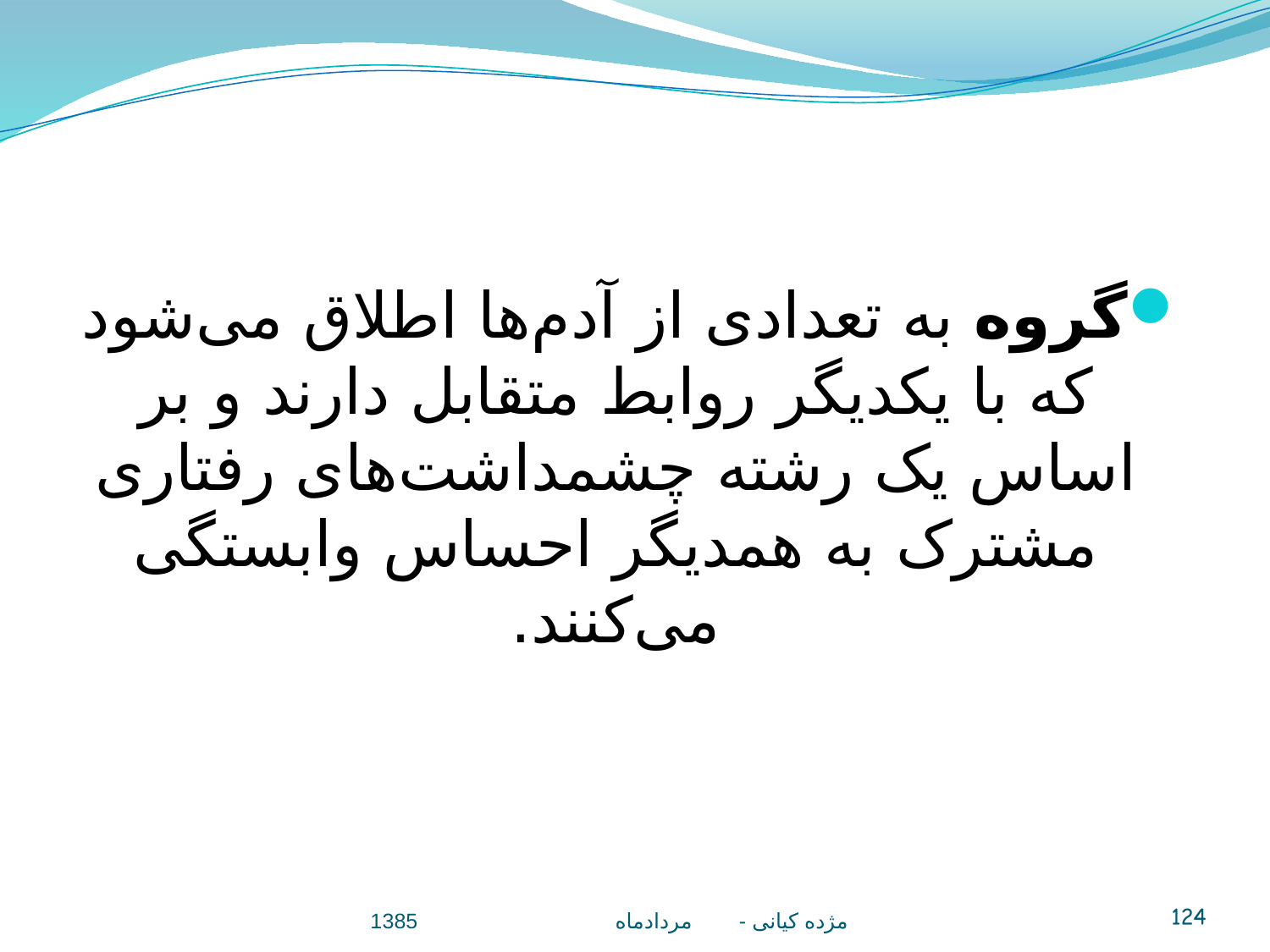

گروه به تعدادی از آدم‌ها اطلاق می‌شود که با يکديگر روابط متقابل دارند و بر اساس يک رشته چشمداشت‌های رفتاری مشترک به همديگر احساس وابستگی می‌کنند.

مژده کيانی - مردادماه 1385
124